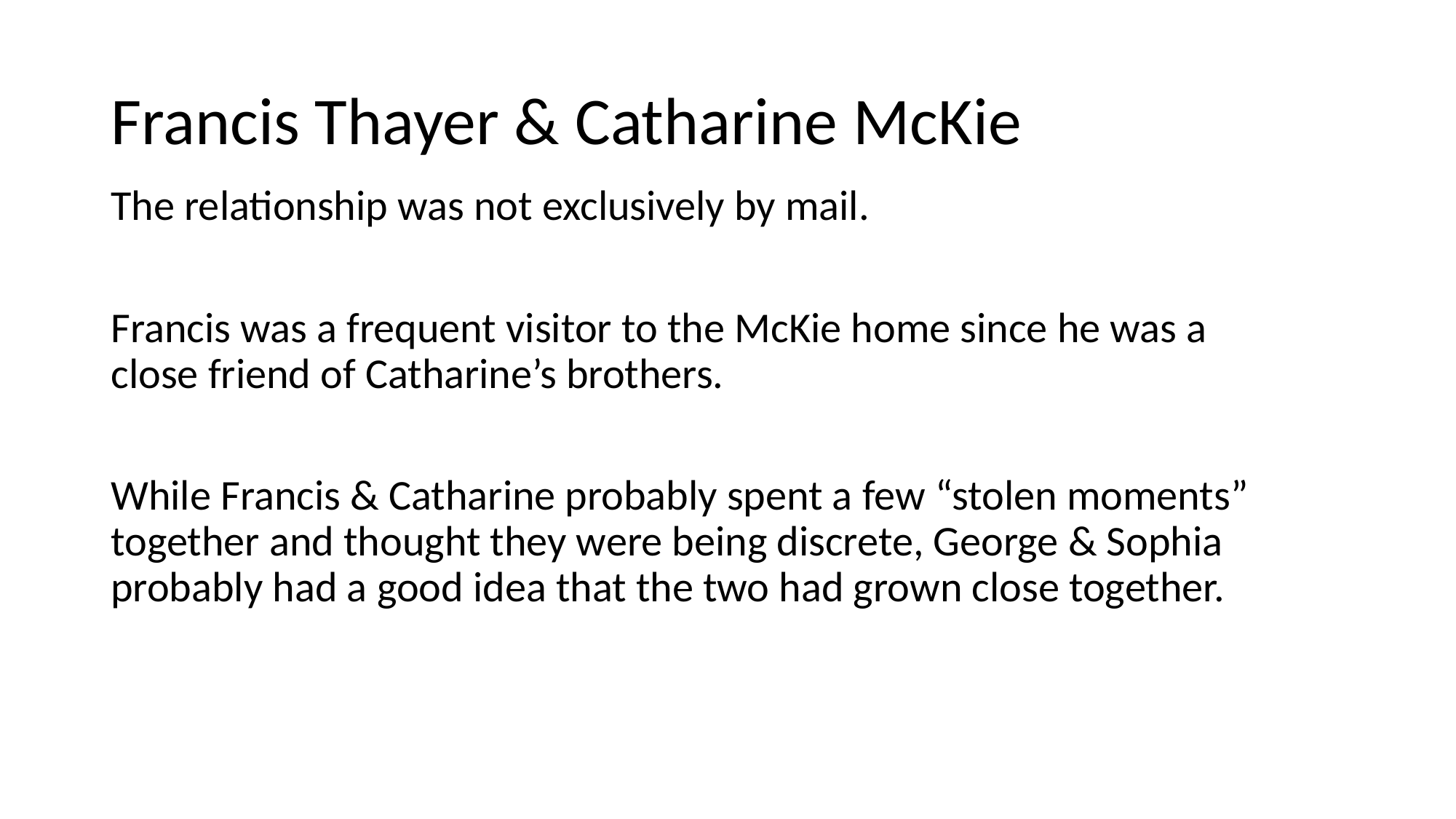

# Francis Thayer & Catharine McKie
The relationship was not exclusively by mail.

Francis was a frequent visitor to the McKie home since he was a close friend of Catharine’s brothers.

While Francis & Catharine probably spent a few “stolen moments” together and thought they were being discrete, George & Sophia probably had a good idea that the two had grown close together.